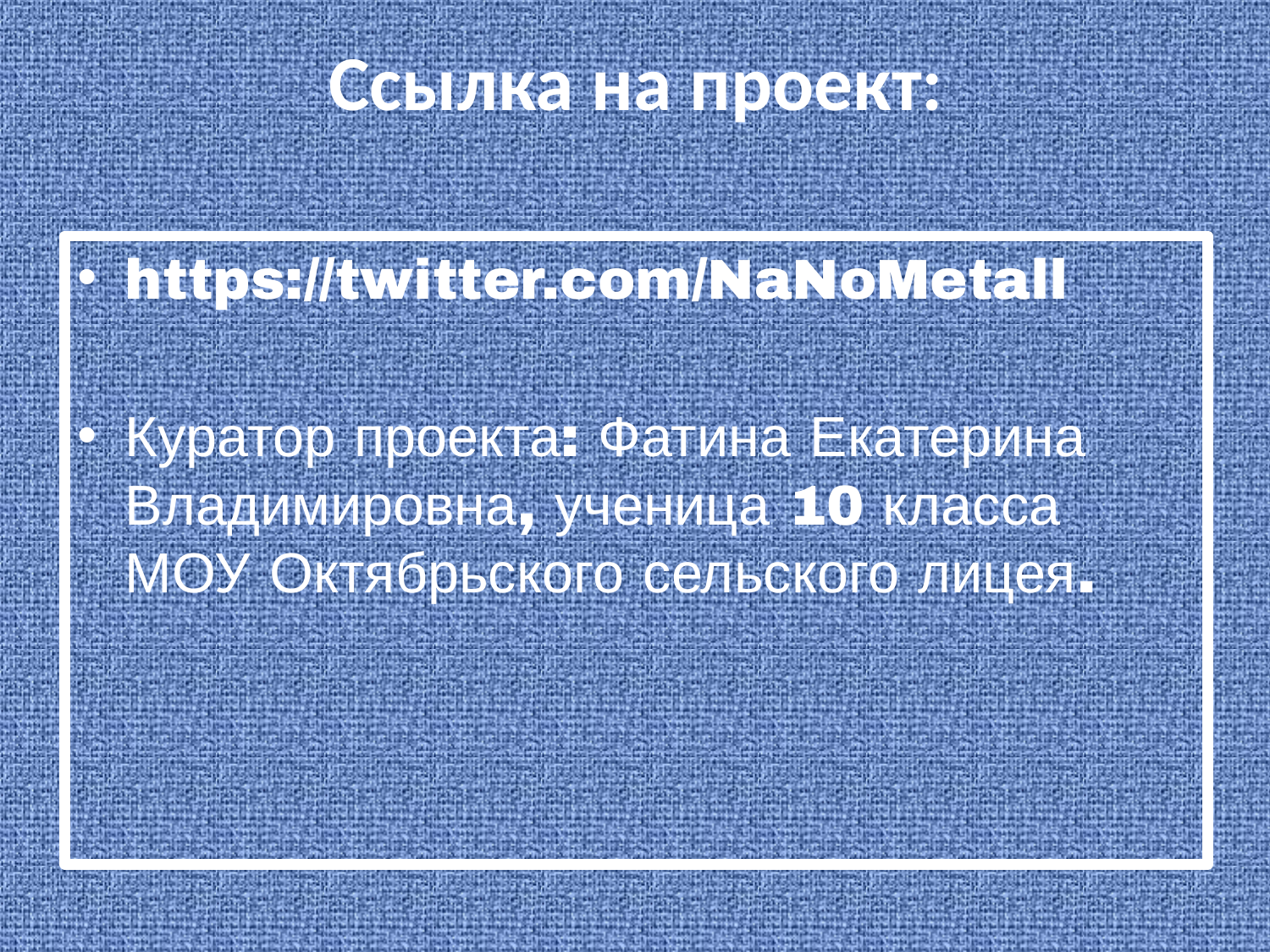

# Ссылка на проект:

https://twitter.com/NaNoMetall

Куратор проекта: Фатина Екатерина Владимировна, ученица 10 класса МОУ Октябрьского сельского лицея.